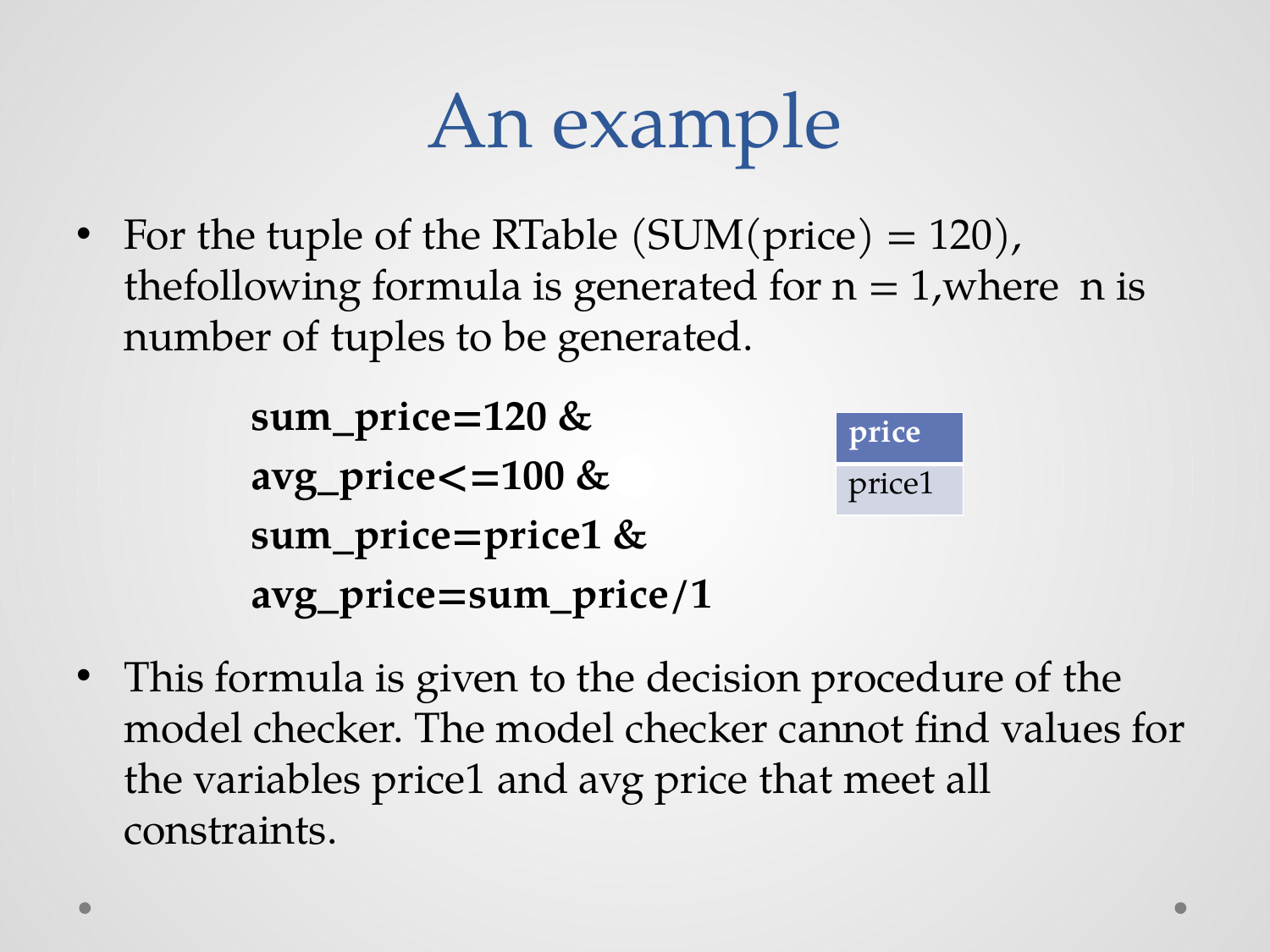

# An example
For the tuple of the RTable (SUM(price) = 120), thefollowing formula is generated for n = 1,where  n is number of tuples to be generated.

		sum_price=120 &
		avg_price<=100 &
		sum_price=price1 &
 		avg_price=sum_price/1

This formula is given to the decision procedure of the  model checker. The model checker cannot find values for the variables price1 and avg price that meet all constraints.
| price |
| --- |
| price1 |